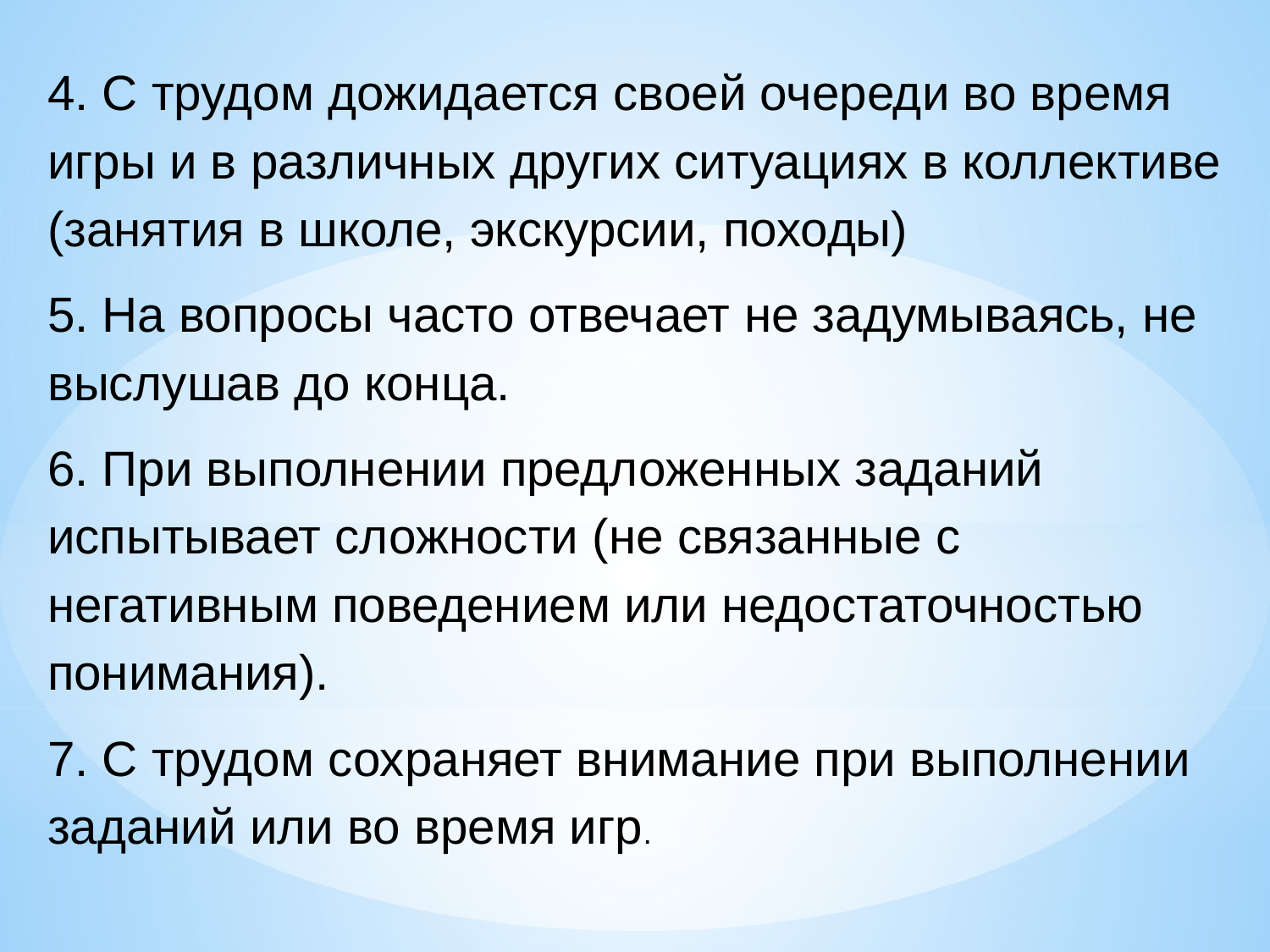

4. С трудом дожидается своей очереди во время игры и в различных других ситуациях в коллективе (занятия в школе, экскурсии, походы)
5. На вопросы часто отвечает не задумываясь, не выслушав до конца.
6. При выполнении предложенных заданий испытывает сложности (не связанные с негативным поведением или недостаточностью понимания).
7. С трудом сохраняет внимание при выполнении заданий или во время игр.